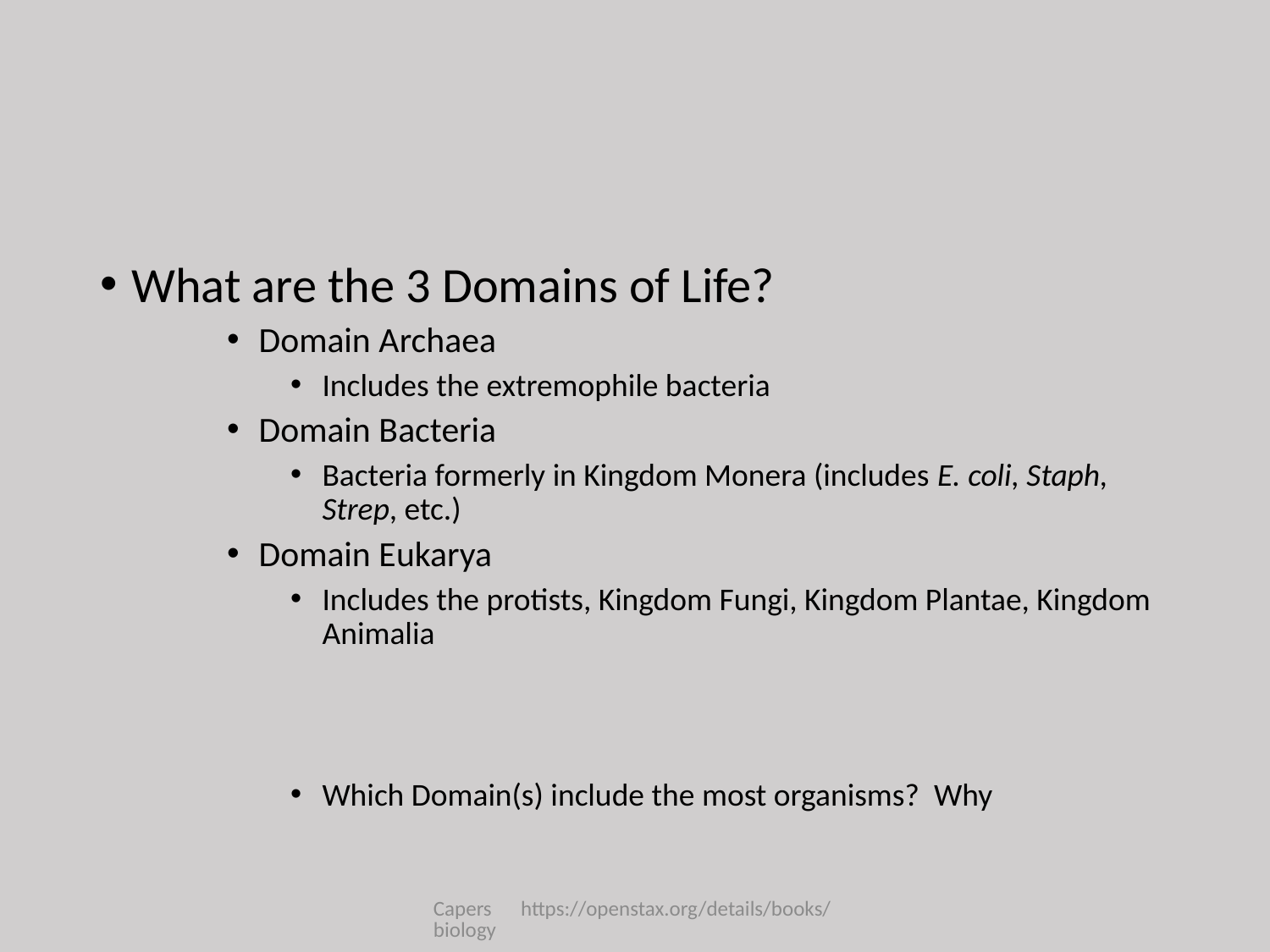

#
What are the 3 Domains of Life?
Domain Archaea
Includes the extremophile bacteria
Domain Bacteria
Bacteria formerly in Kingdom Monera (includes E. coli, Staph, Strep, etc.)
Domain Eukarya
Includes the protists, Kingdom Fungi, Kingdom Plantae, Kingdom Animalia

Which Domain(s) include the most organisms?  Why
Capers      https://openstax.org/details/books/biology